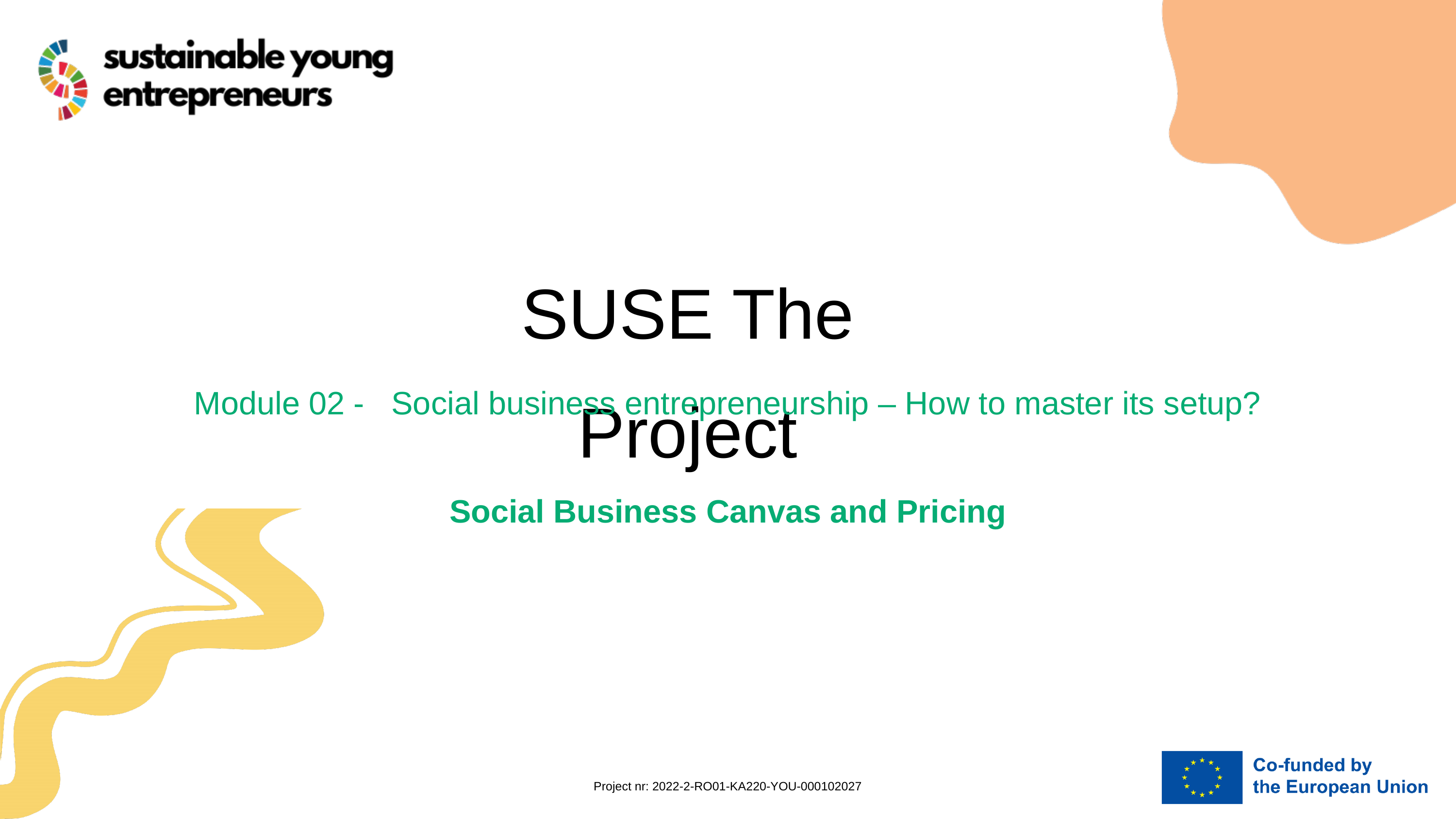

SUSE The Project
Module 02 -   Social business entrepreneurship – How to master its setup?

Social Business Canvas and Pricing

Project nr: 2022-2-RO01-KA220-YOU-000102027